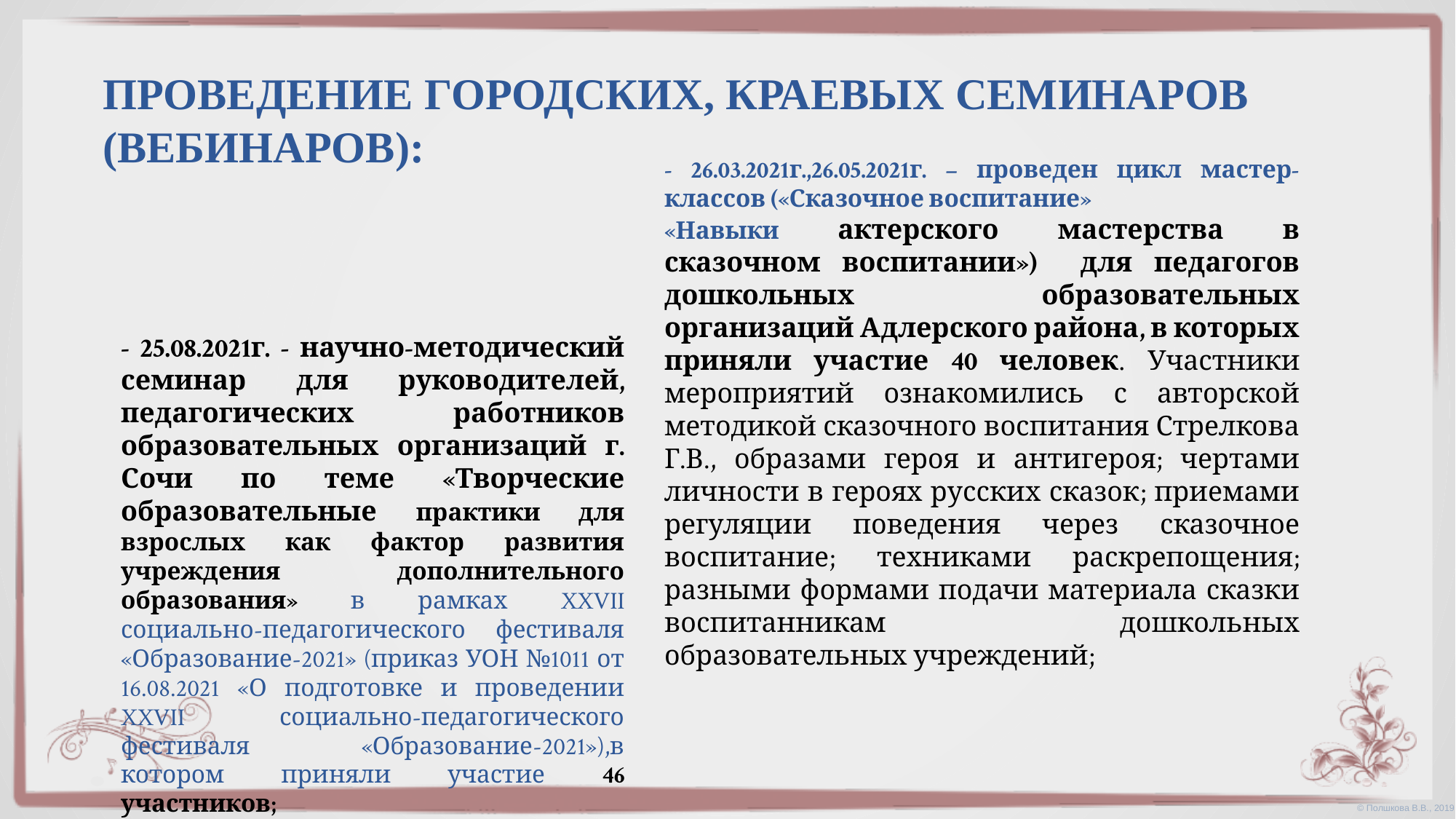

Проведение городских, краевых семинаров (вебинаров):
- 26.03.2021г.,26.05.2021г. – проведен цикл мастер-классов («Сказочное воспитание»
«Навыки актерского мастерства в сказочном воспитании»)  для педагогов дошкольных образовательных организаций Адлерского района, в которых приняли участие 40 человек. Участники мероприятий ознакомились с авторской методикой сказочного воспитания Стрелкова Г.В., образами героя и антигероя; чертами личности в героях русских сказок; приемами регуляции поведения через сказочное воспитание; техниками раскрепощения; разными формами подачи материала сказки воспитанникам дошкольных образовательных учреждений;
- 25.08.2021г. - научно-методический семинар для руководителей, педагогических работников образовательных организаций г. Сочи по теме «Творческие образовательные практики для взрослых как фактор развития учреждения дополнительного образования» в рамках XXVII социально-педагогического фестиваля «Образование-2021» (приказ УОН №1011 от 16.08.2021 «О подготовке и проведении XXVII социально-педагогического фестиваля «Образование-2021»),в котором приняли участие 46 участников;